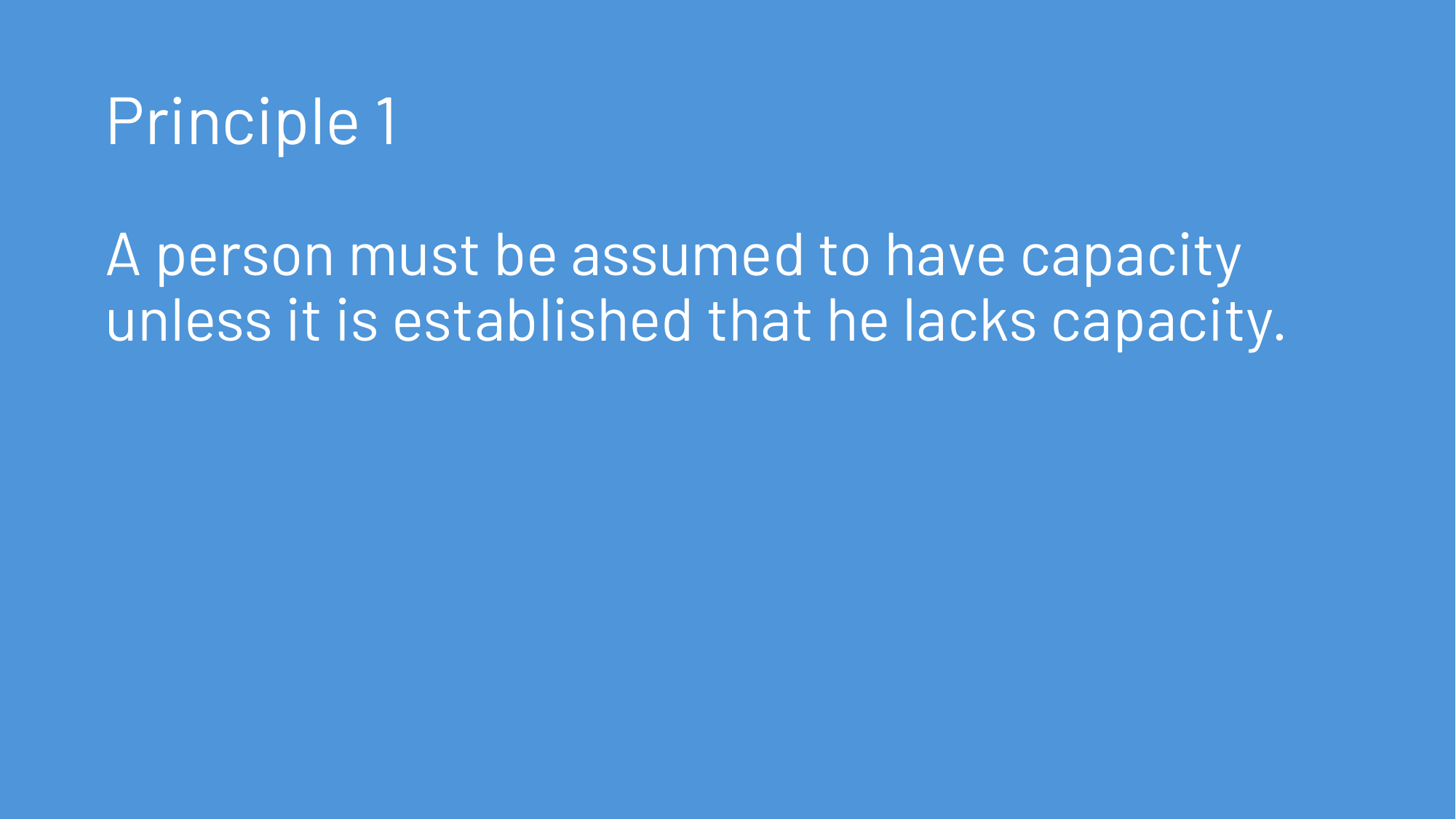

# Principle 1
A person must be assumed to have capacity unless it is established that he lacks capacity.